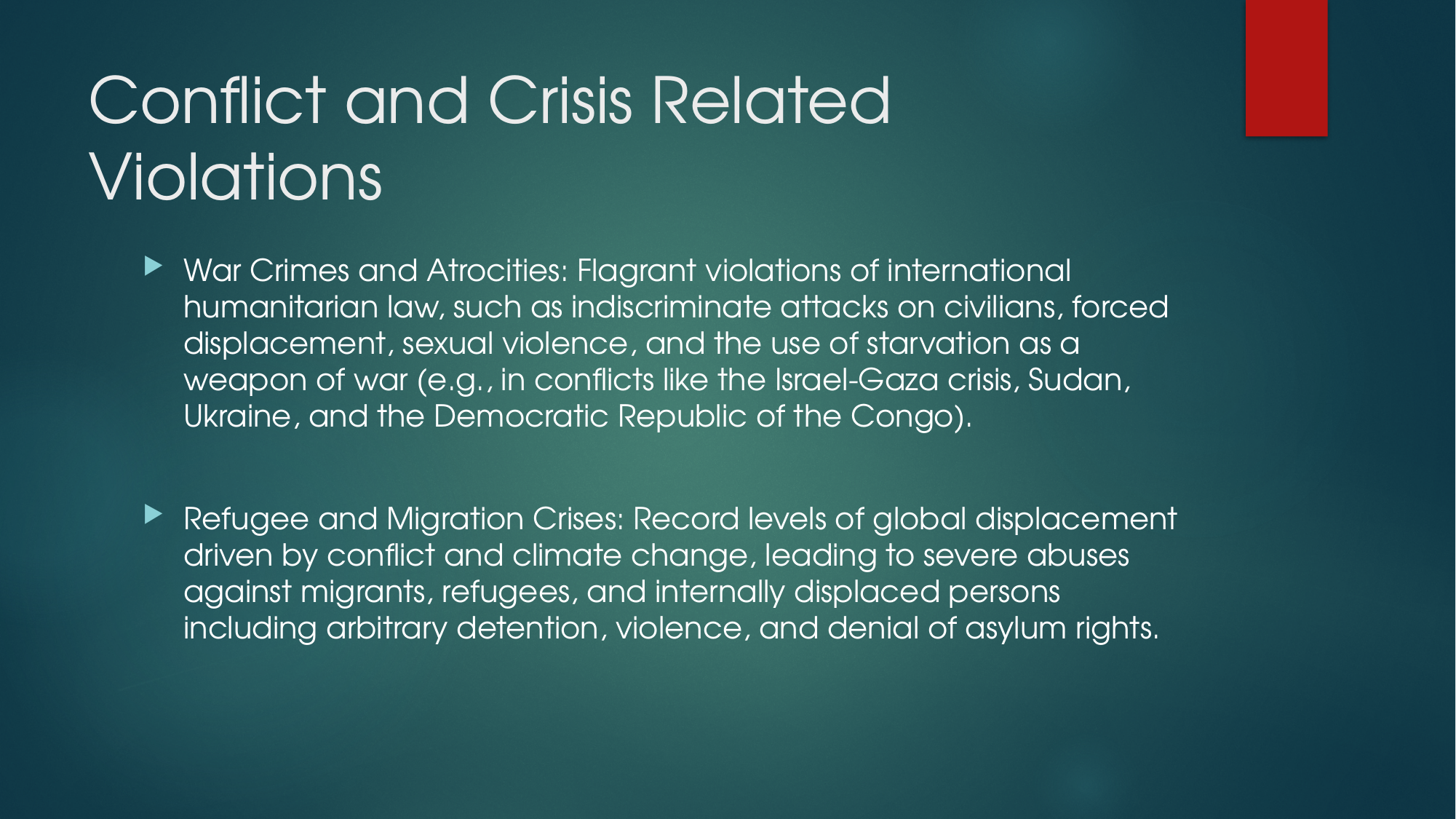

# Conflict and Crisis Related Violations
War Crimes and Atrocities: Flagrant violations of international humanitarian law, such as indiscriminate attacks on civilians, forced displacement, sexual violence, and the use of starvation as a weapon of war (e.g., in conflicts like the Israel-Gaza crisis, Sudan, Ukraine, and the Democratic Republic of the Congo).

Refugee and Migration Crises: Record levels of global displacement driven by conflict and climate change, leading to severe abuses against migrants, refugees, and internally displaced persons including arbitrary detention, violence, and denial of asylum rights.